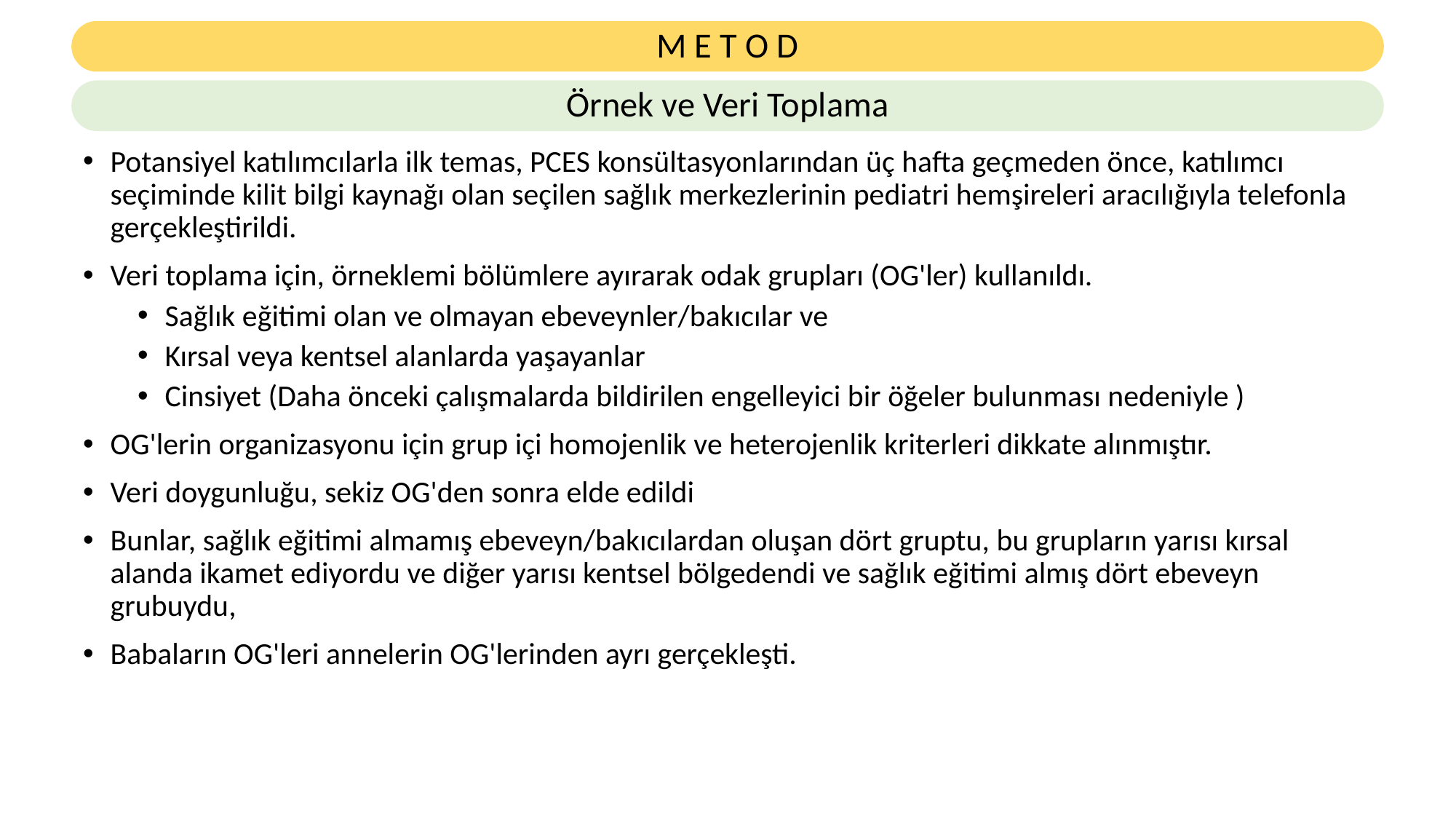

# M E T O D
Örnek ve Veri Toplama

Potansiyel katılımcılarla ilk temas, PCES konsültasyonlarından üç hafta geçmeden önce, katılımcı seçiminde kilit bilgi kaynağı olan seçilen sağlık merkezlerinin pediatri hemşireleri aracılığıyla telefonla gerçekleştirildi.
Veri toplama için, örneklemi bölümlere ayırarak odak grupları (OG'ler) kullanıldı.
Sağlık eğitimi olan ve olmayan ebeveynler/bakıcılar ve
Kırsal veya kentsel alanlarda yaşayanlar
Cinsiyet (Daha önceki çalışmalarda bildirilen engelleyici bir öğeler bulunması nedeniyle )
OG'lerin organizasyonu için grup içi homojenlik ve heterojenlik kriterleri dikkate alınmıştır.
Veri doygunluğu, sekiz OG'den sonra elde edildi
Bunlar, sağlık eğitimi almamış ebeveyn/bakıcılardan oluşan dört gruptu, bu grupların yarısı kırsal alanda ikamet ediyordu ve diğer yarısı kentsel bölgedendi ve sağlık eğitimi almış dört ebeveyn grubuydu,
Babaların OG'leri annelerin OG'lerinden ayrı gerçekleşti.